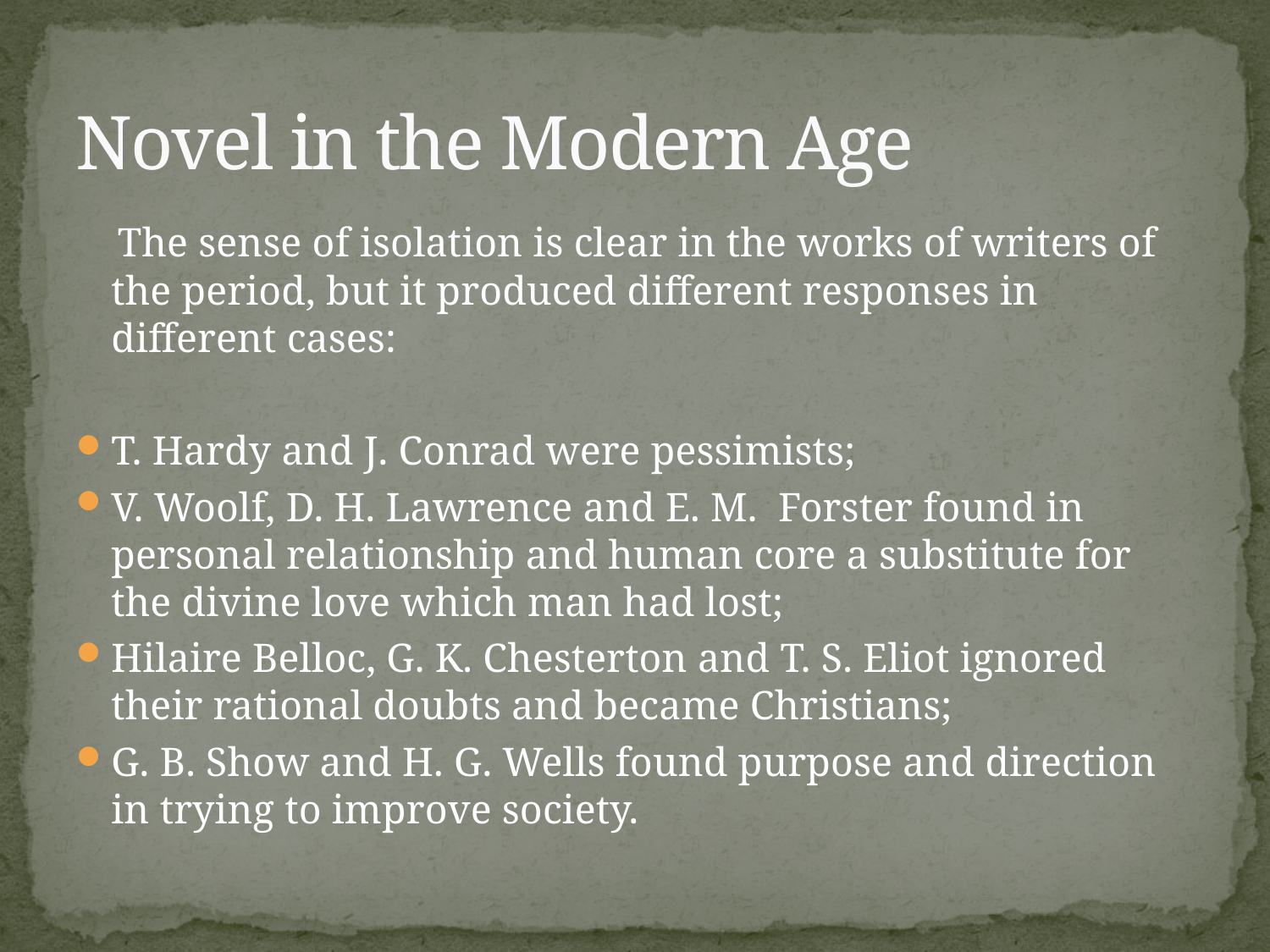

# Novel in the Modern Age
    The sense of isolation is clear in the works of writers of the period, but it produced different responses in different cases:

T. Hardy and J. Conrad were pessimists;
V. Woolf, D. H. Lawrence and E. M.  Forster found in personal relationship and human core a substitute for the divine love which man had lost;
Hilaire Belloc, G. K. Chesterton and T. S. Eliot ignored their rational doubts and became Christians;
G. B. Show and H. G. Wells found purpose and direction in trying to improve society.